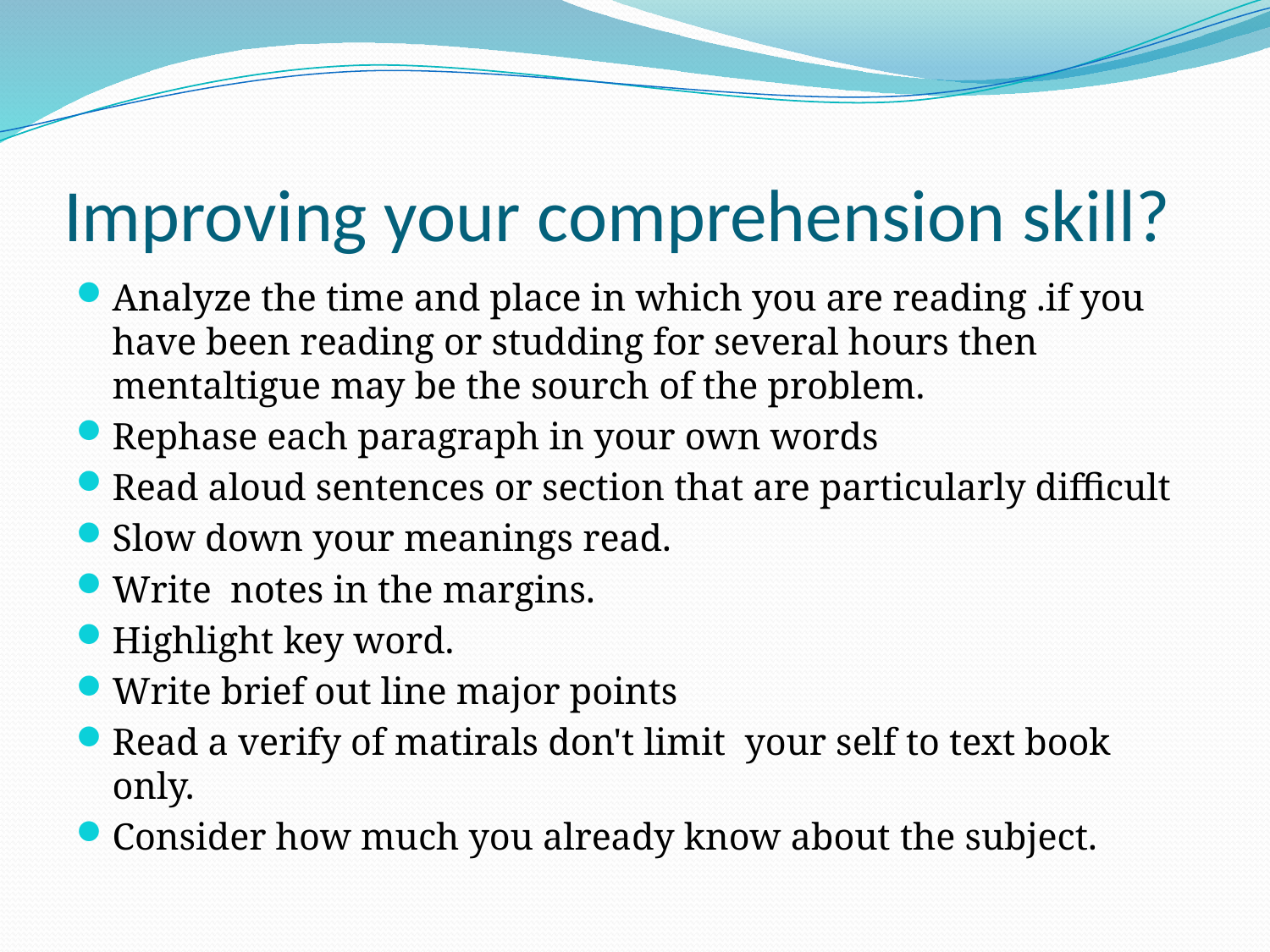

# Improving your comprehension skill?
Analyze the time and place in which you are reading .if you have been reading or studding for several hours then mentaltigue may be the sourch of the problem.
Rephase each paragraph in your own words
Read aloud sentences or section that are particularly difficult
Slow down your meanings read.
Write  notes in the margins.
Highlight key word.
Write brief out line major points
Read a verify of matirals don't limit  your self to text book only.
Consider how much you already know about the subject.